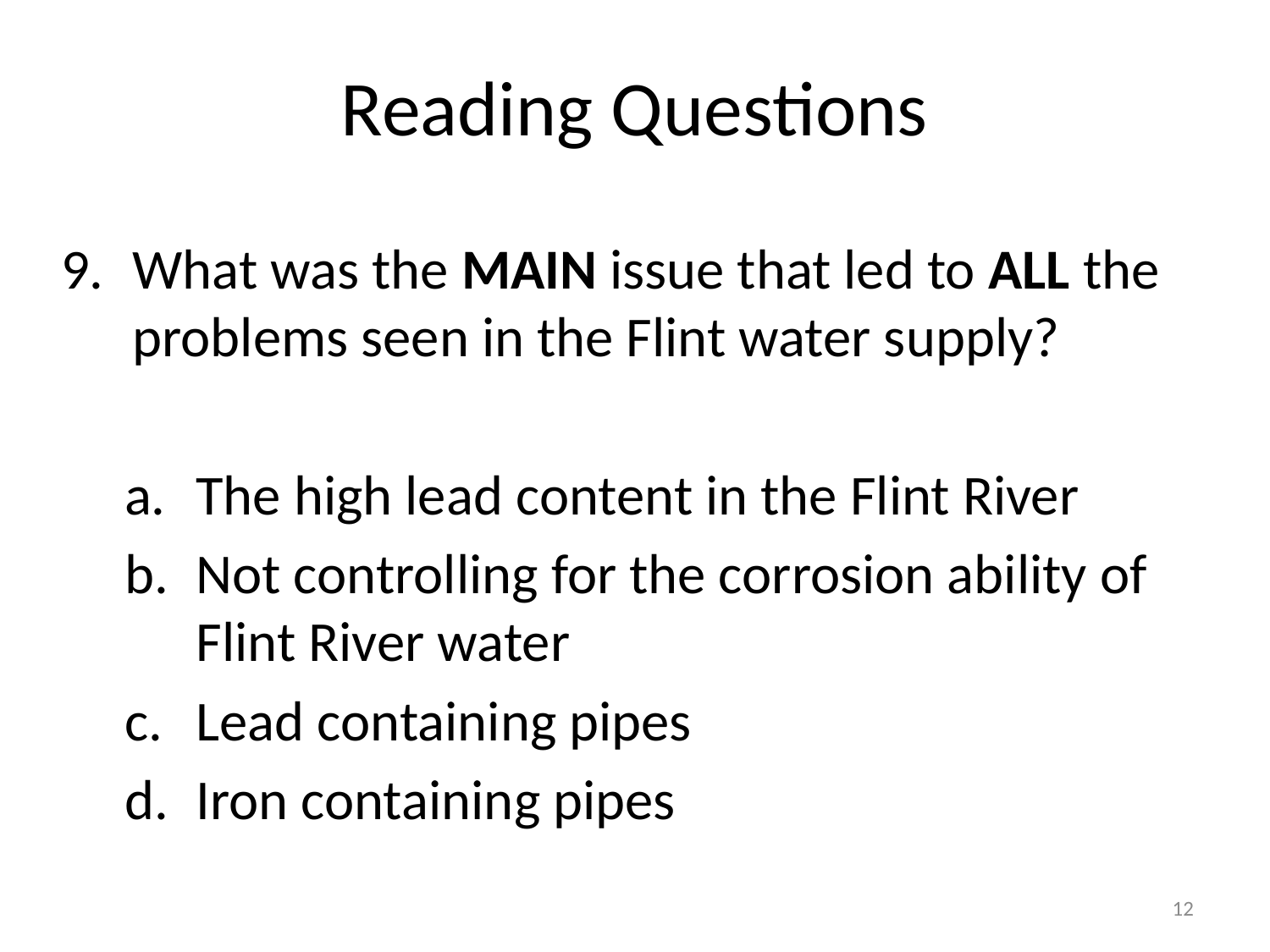

# Reading Questions
What was the MAIN issue that led to ALL the problems seen in the Flint water supply?

The high lead content in the Flint River
Not controlling for the corrosion ability of Flint River water
Lead containing pipes
Iron containing pipes

12